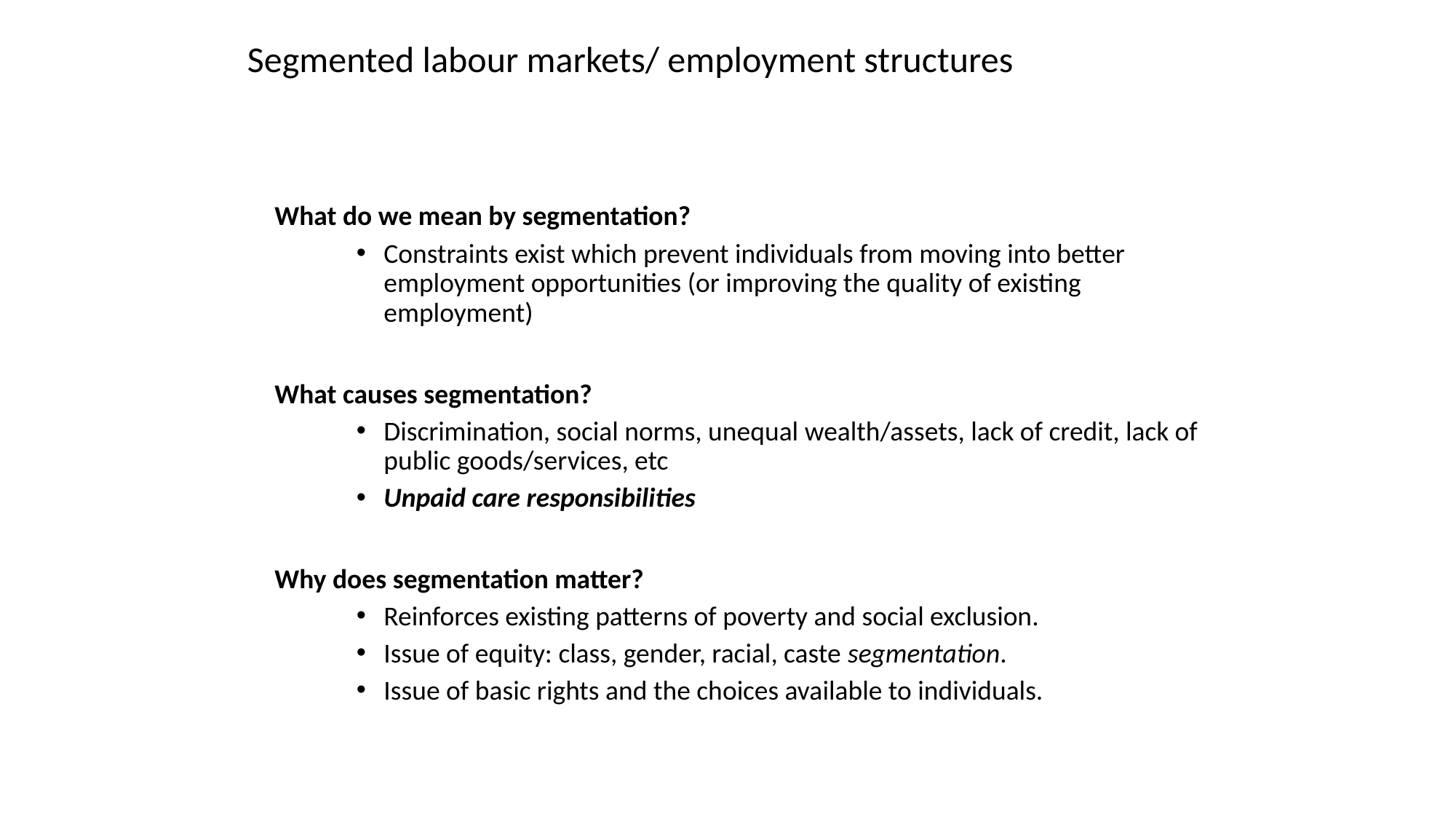

Segmented labour markets/ employment structures

	What do we mean by segmentation?
Constraints exist which prevent individuals from moving into better employment opportunities (or improving the quality of existing employment)

	What causes segmentation?
Discrimination, social norms, unequal wealth/assets, lack of credit, lack of public goods/services, etc
Unpaid care responsibilities

	Why does segmentation matter?
Reinforces existing patterns of poverty and social exclusion.
Issue of equity: class, gender, racial, caste segmentation.
Issue of basic rights and the choices available to individuals.